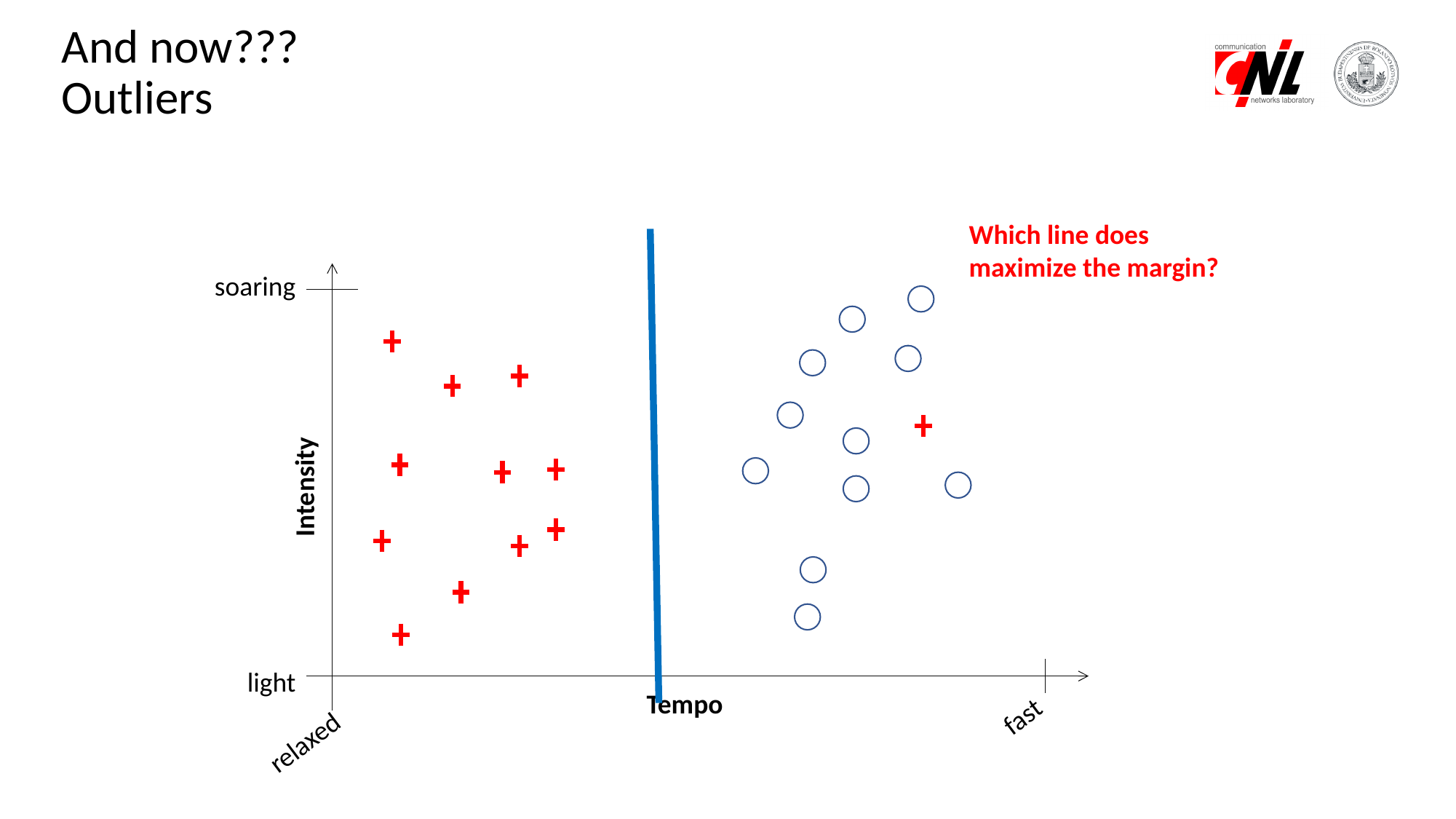

# And now??? Outliers
Which line does maximize the margin?
soaring

Intensity

light
Tempo
fast
relaxed